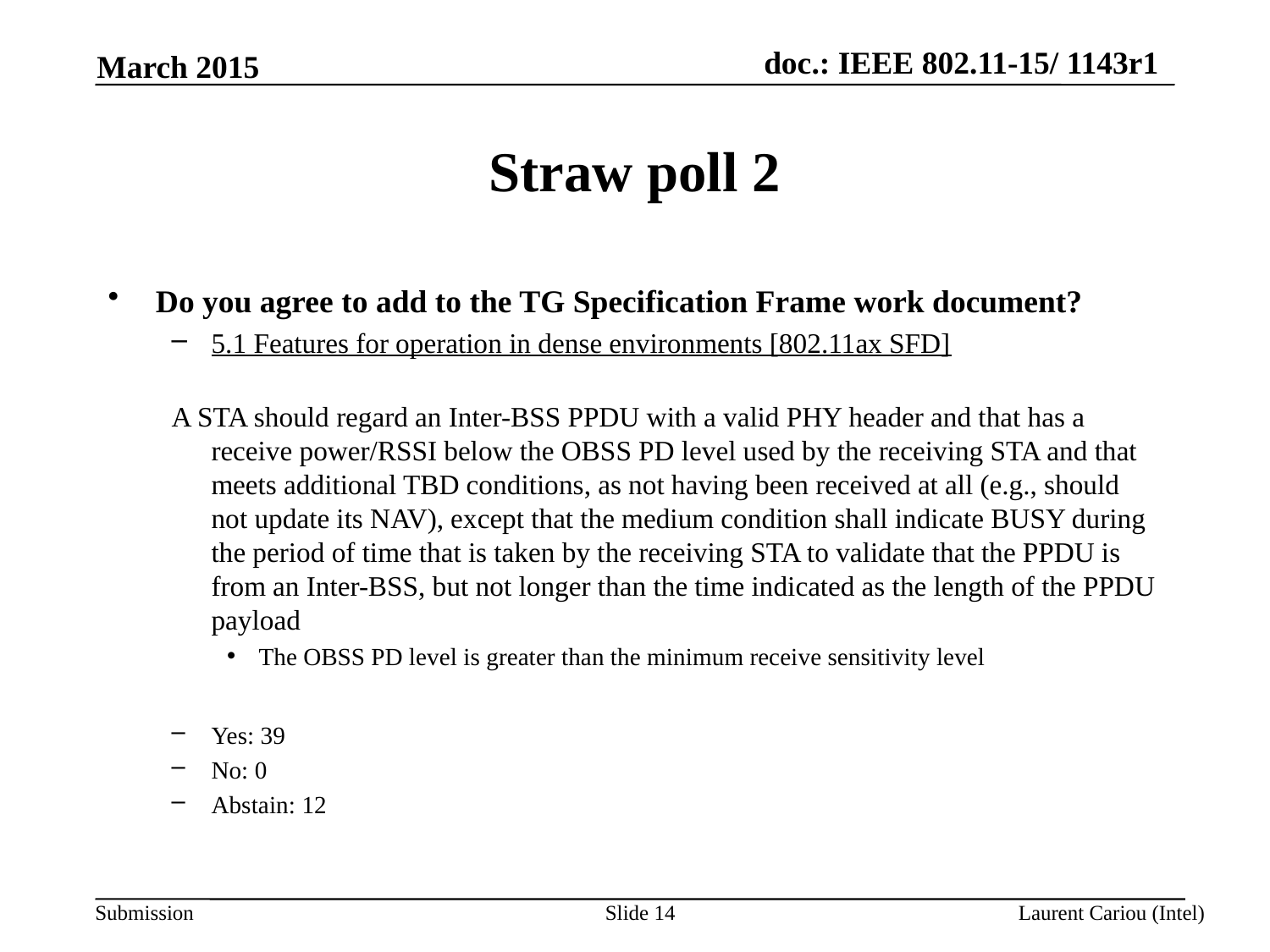

March 2015
# Straw poll 2
Do you agree to add to the TG Specification Frame work document?
5.1 Features for operation in dense environments [802.11ax SFD]

A STA should regard an Inter-BSS PPDU with a valid PHY header and that has a receive power/RSSI below the OBSS PD level used by the receiving STA and that meets additional TBD conditions, as not having been received at all (e.g., should not update its NAV), except that the medium condition shall indicate BUSY during the period of time that is taken by the receiving STA to validate that the PPDU is from an Inter-BSS, but not longer than the time indicated as the length of the PPDU payload
The OBSS PD level is greater than the minimum receive sensitivity level

Yes: 39
No: 0
Abstain: 12

Slide 14
Laurent Cariou (Intel)